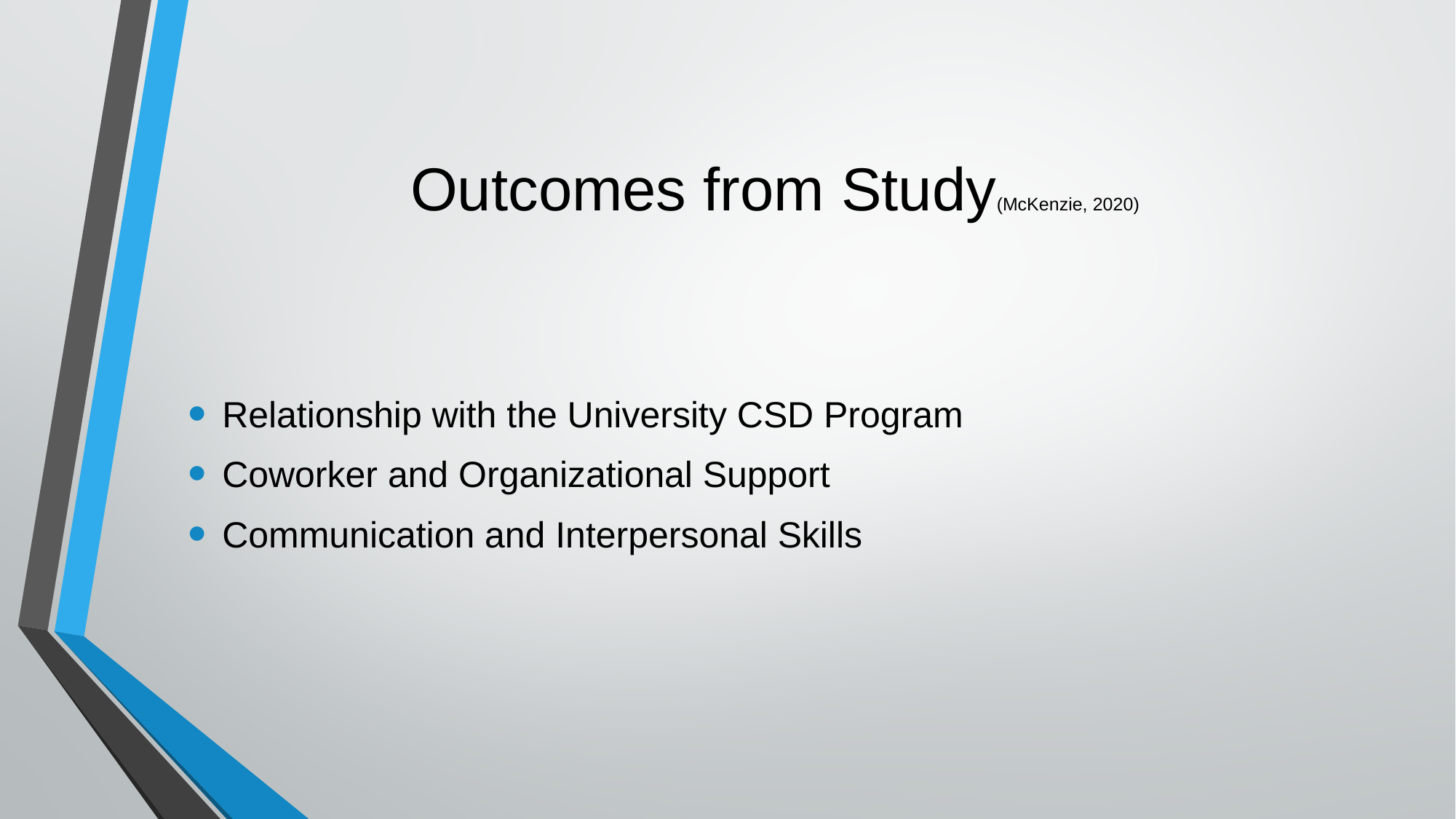

# Outcomes from Study(McKenzie, 2020)
Relationship with the University CSD Program
Coworker and Organizational Support
Communication and Interpersonal Skills